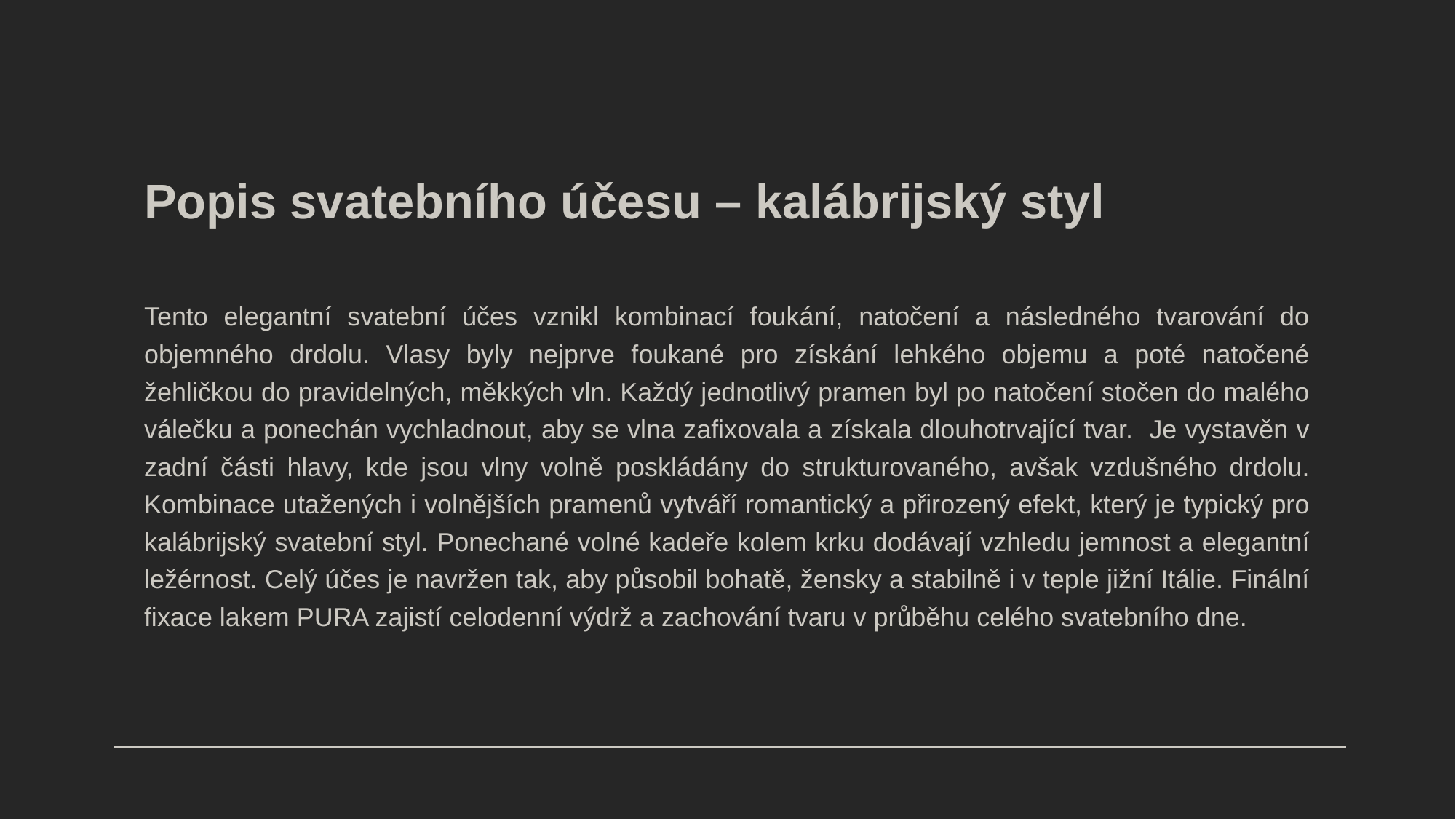

# Popis svatebního účesu – kalábrijský styl
Tento elegantní svatební účes vznikl kombinací foukání, natočení a následného tvarování do objemného drdolu. Vlasy byly nejprve foukané pro získání lehkého objemu a poté natočené žehličkou do pravidelných, měkkých vln. Každý jednotlivý pramen byl po natočení stočen do malého válečku a ponechán vychladnout, aby se vlna zafixovala a získala dlouhotrvající tvar.  Je vystavěn v zadní části hlavy, kde jsou vlny volně poskládány do strukturovaného, avšak vzdušného drdolu. Kombinace utažených i volnějších pramenů vytváří romantický a přirozený efekt, který je typický pro kalábrijský svatební styl. Ponechané volné kadeře kolem krku dodávají vzhledu jemnost a elegantní ležérnost. Celý účes je navržen tak, aby působil bohatě, žensky a stabilně i v teple jižní Itálie. Finální fixace lakem PURA zajistí celodenní výdrž a zachování tvaru v průběhu celého svatebního dne.